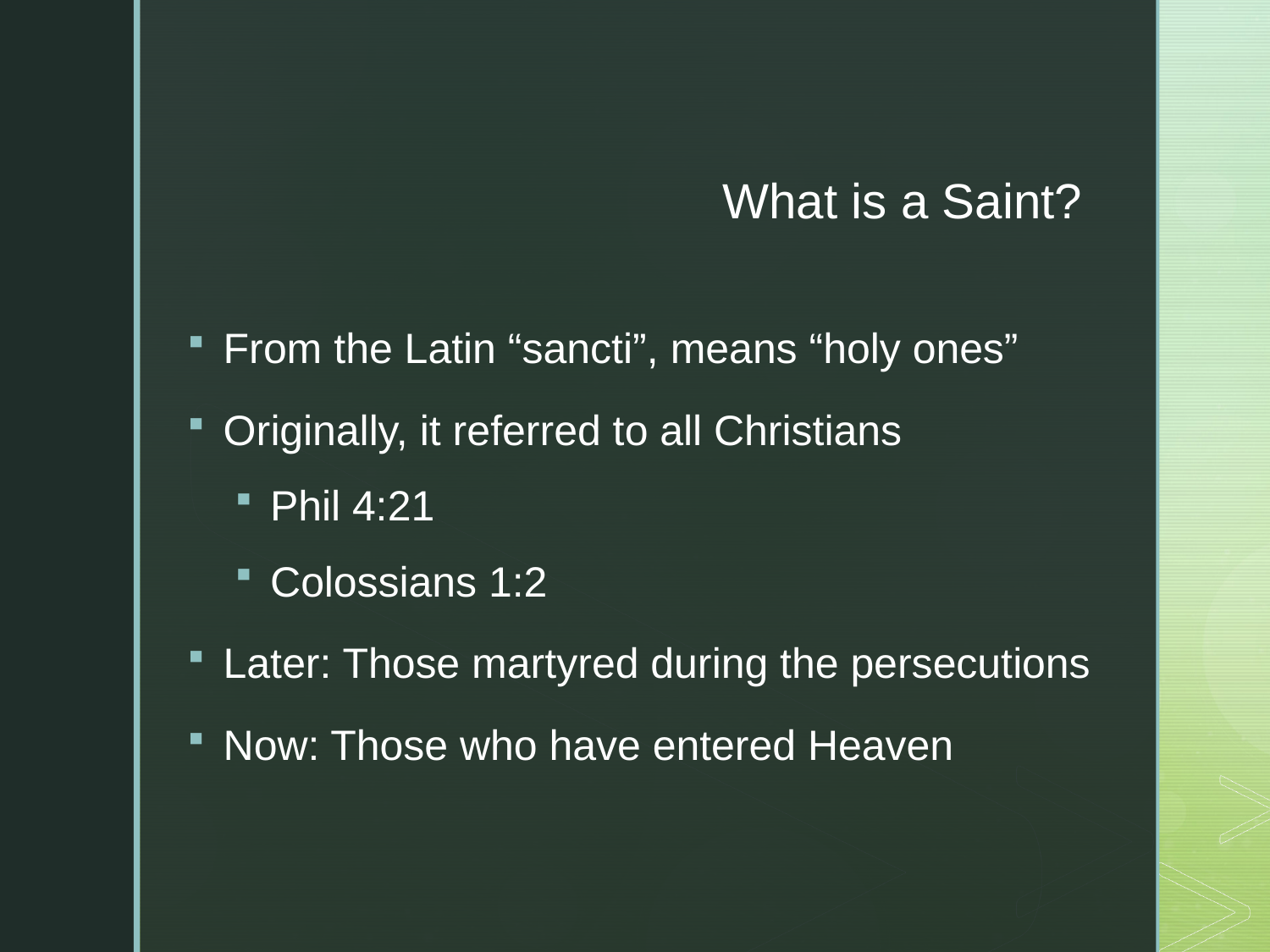

4
# What is a Saint?
From the Latin “sancti”, means “holy ones”
Originally, it referred to all Christians
Phil 4:21
Colossians 1:2
Later: Those martyred during the persecutions
Now: Those who have entered Heaven